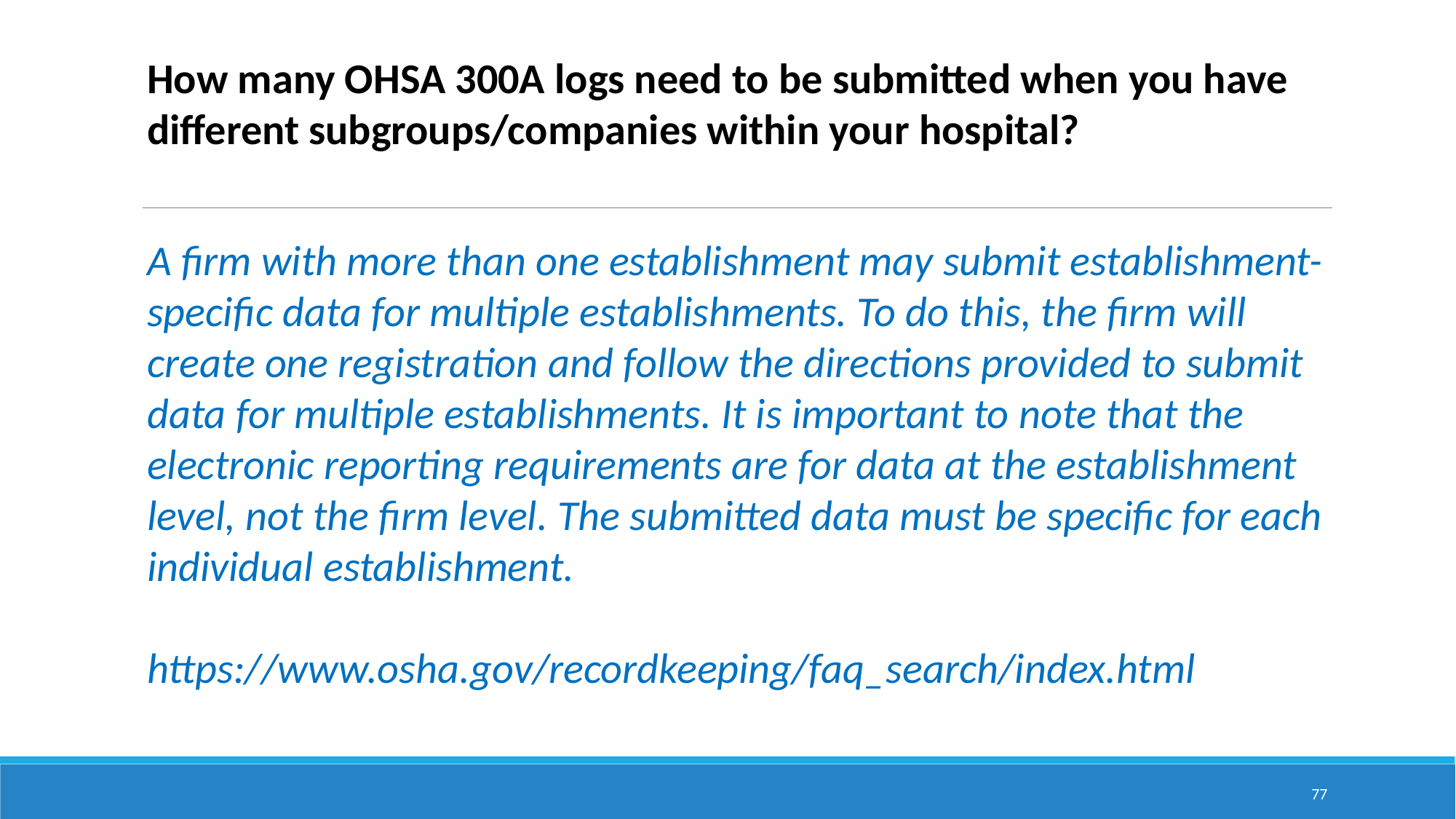

How many OHSA 300A logs need to be submitted when you have different subgroups/companies within your hospital?
A firm with more than one establishment may submit establishment-specific data for multiple establishments. To do this, the firm will create one registration and follow the directions provided to submit data for multiple establishments. It is important to note that the electronic reporting requirements are for data at the establishment level, not the firm level. The submitted data must be specific for each individual establishment.

https://www.osha.gov/recordkeeping/faq_search/index.html
77